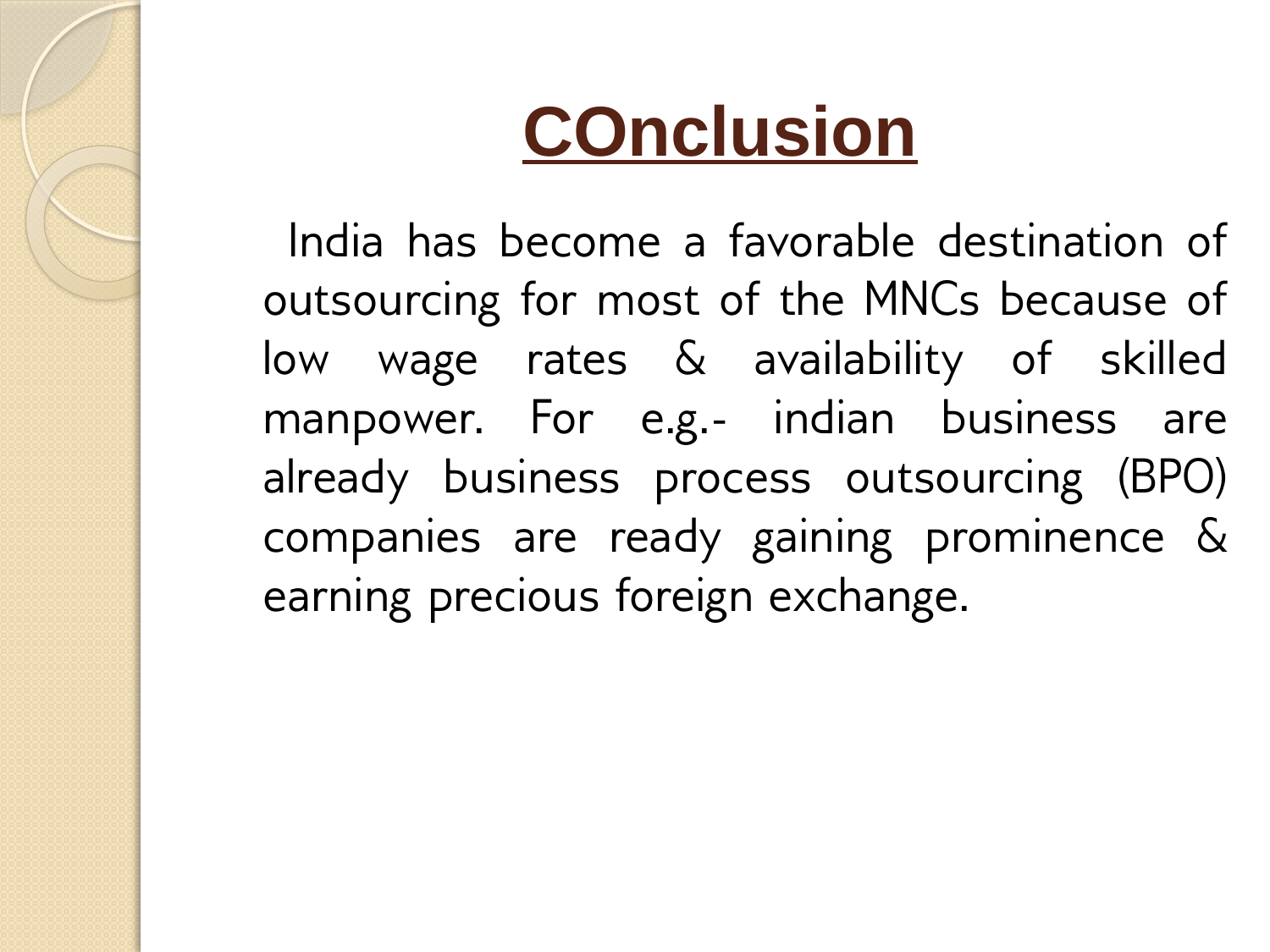

# COnclusion
   India has become a favorable destination of outsourcing for most of the MNCs because of low wage rates & availability of skilled manpower. For e.g.- indian business are already business process outsourcing (BPO) companies are ready gaining prominence & earning precious foreign exchange.